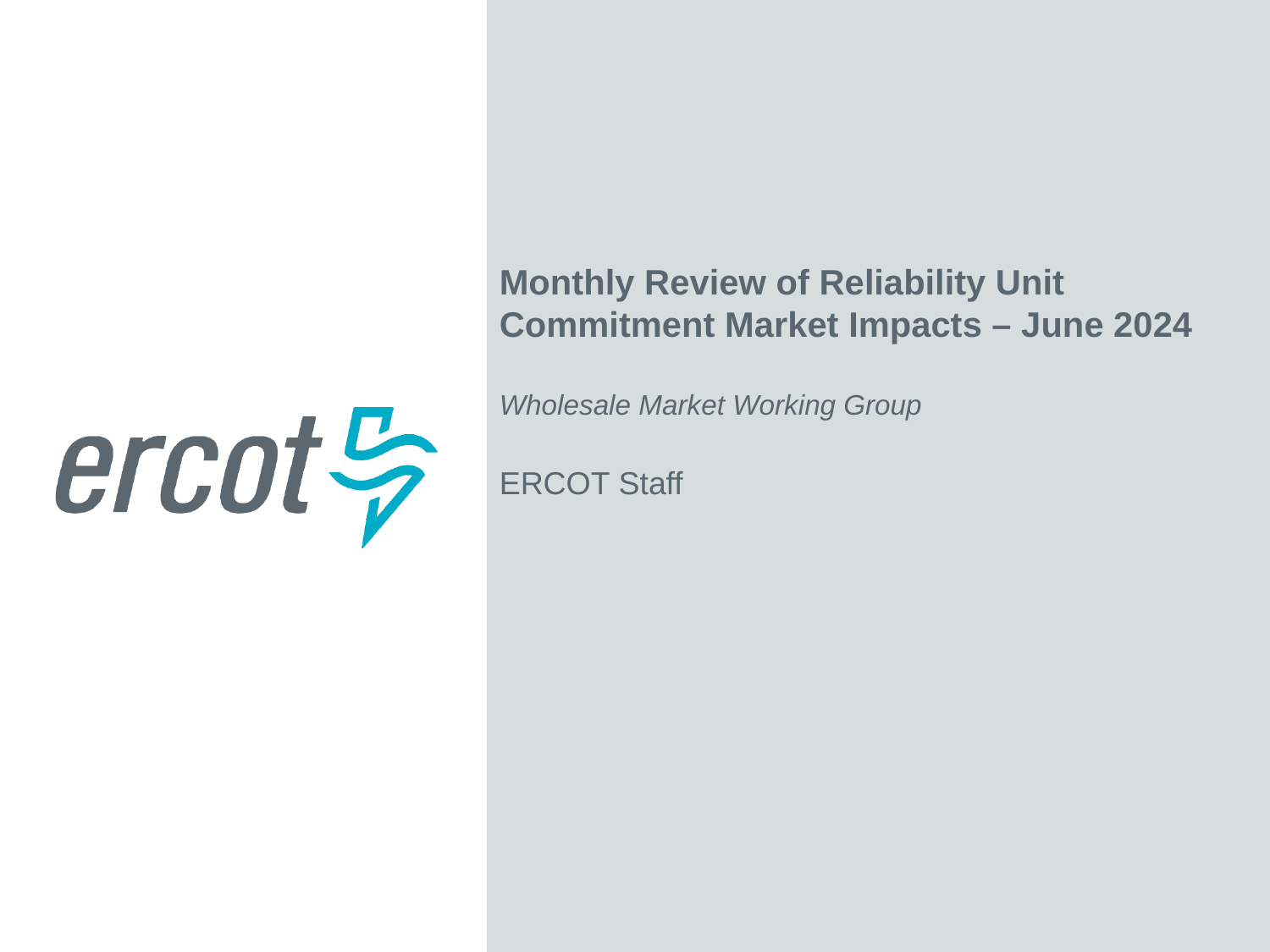

Monthly Review of Reliability Unit Commitment Market Impacts – June 2024

Wholesale Market Working Group

ERCOT Staff